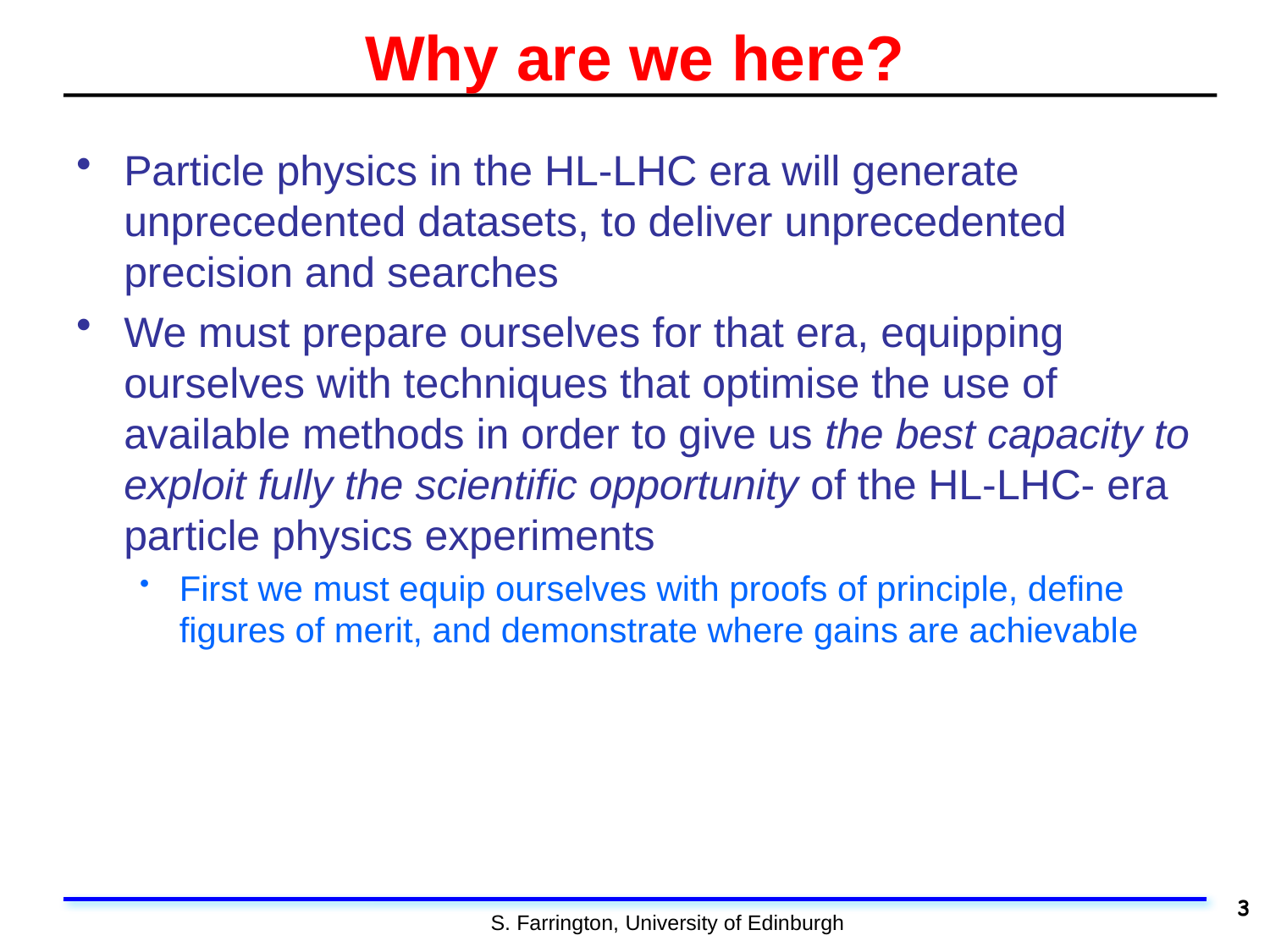

# Why are we here?
Particle physics in the HL-LHC era will generate unprecedented datasets, to deliver unprecedented precision and searches
We must prepare ourselves for that era, equipping ourselves with techniques that optimise the use of available methods in order to give us the best capacity to exploit fully the scientific opportunity of the HL-LHC- era particle physics experiments
First we must equip ourselves with proofs of principle, define figures of merit, and demonstrate where gains are achievable
3